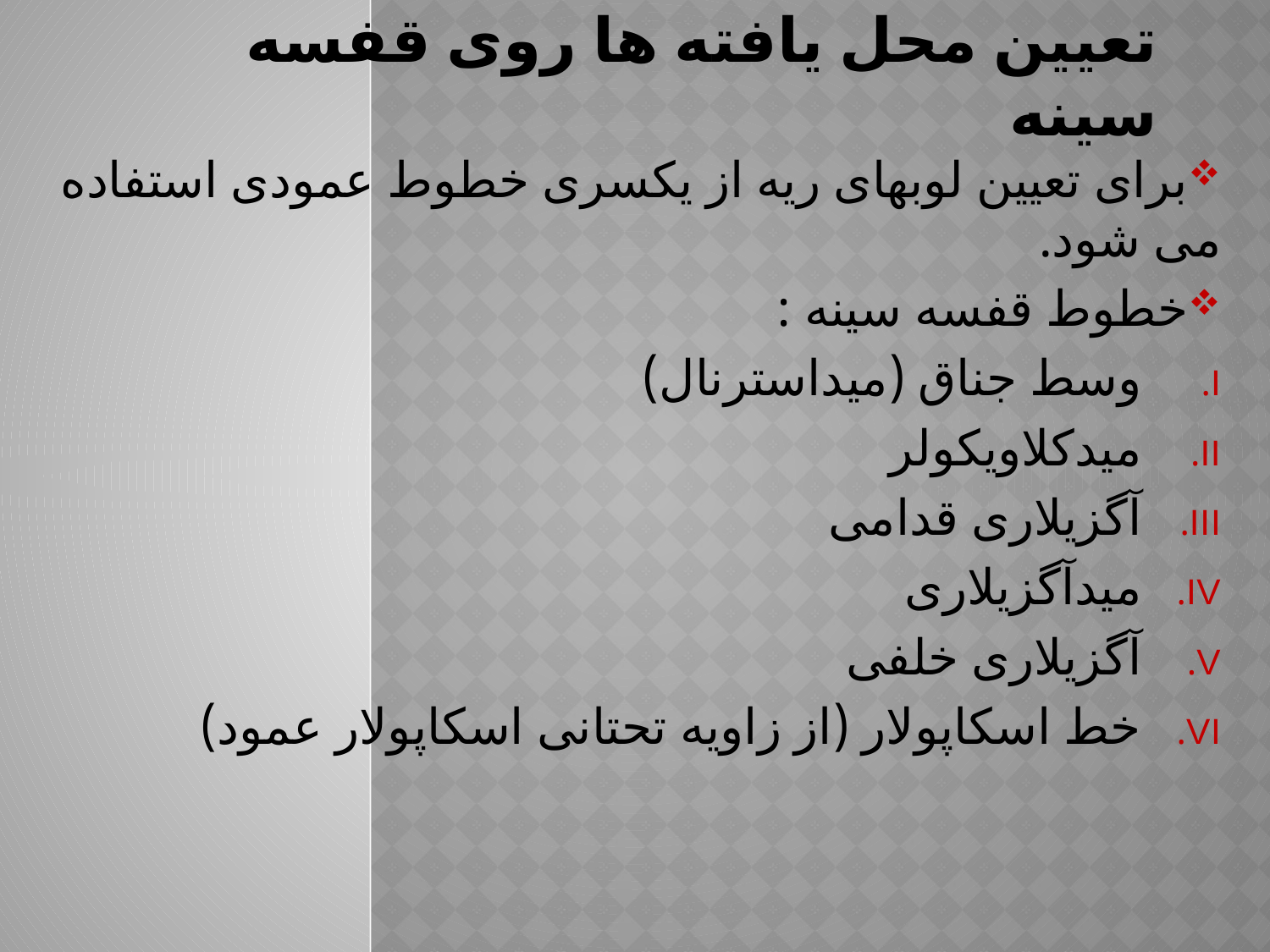

# تعیین محل یافته ها روی قفسه سینه
برای تعیین لوبهای ریه از یکسری خطوط عمودی استفاده می شود.
خطوط قفسه سینه :
وسط جناق (میداسترنال)
میدکلاویکولر
آگزیلاری قدامی
میدآگزیلاری
آگزیلاری خلفی
خط اسکاپولار (از زاویه تحتانی اسکاپولار عمود)